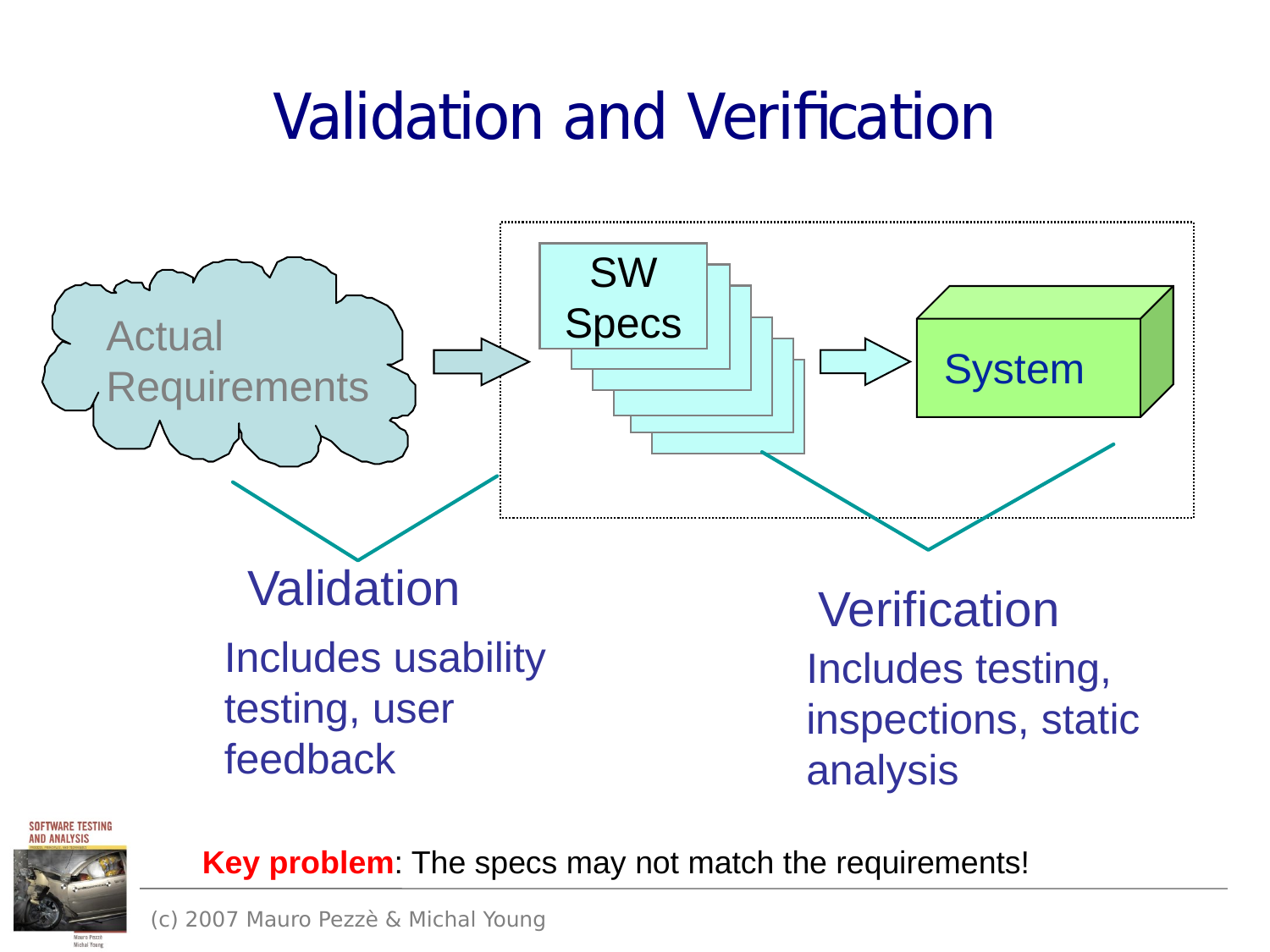

# Validation and Verification

SW
Specs

Actual
Requirements

System

Validation
Verification
Includes usability testing, user feedback
Includes testing, inspections, static analysis
Key problem: The specs may not match the requirements!
(c) 2007 Mauro Pezzè & Michal Young